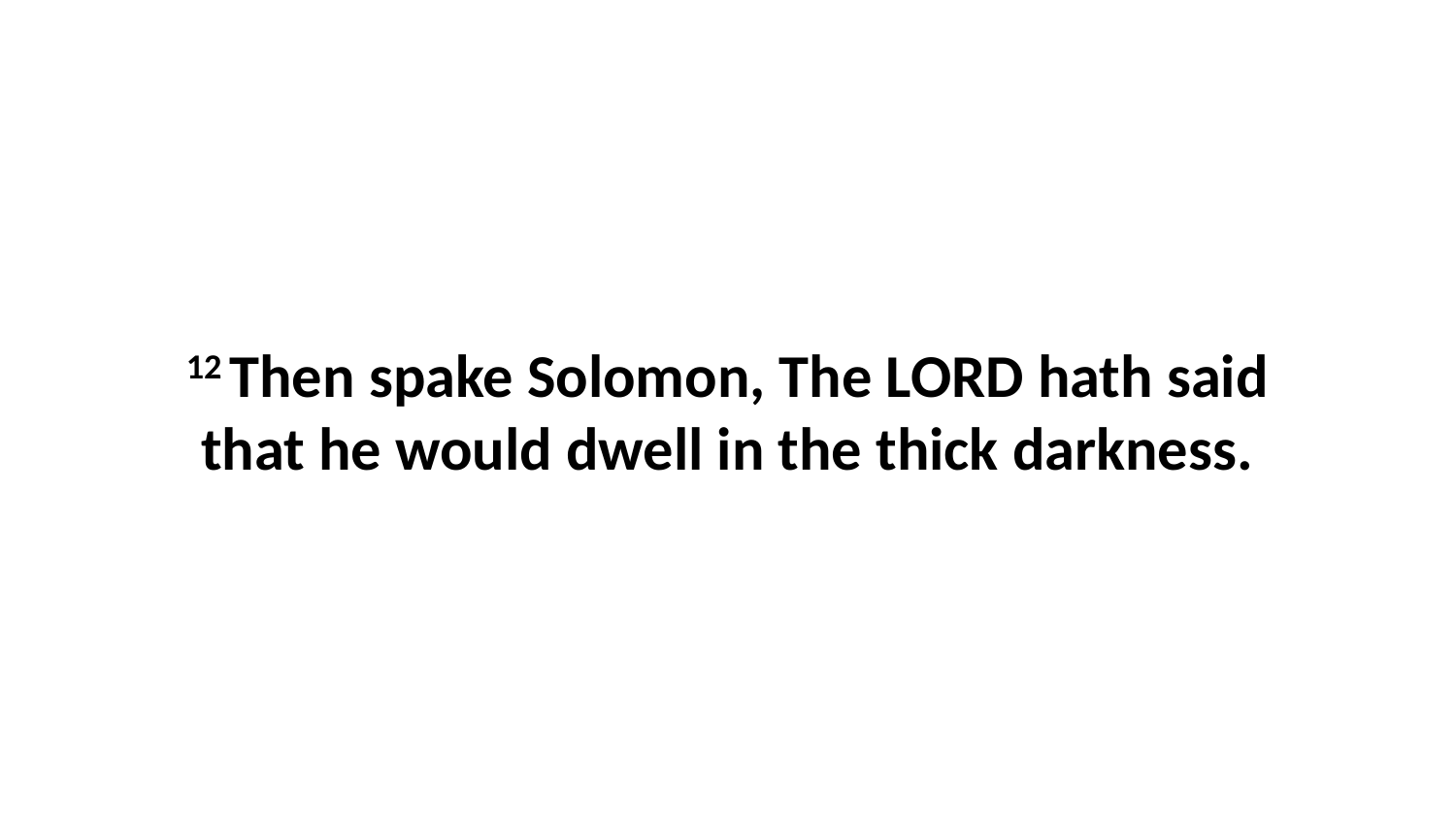

12 Then spake Solomon, The LORD hath said that he would dwell in the thick darkness.